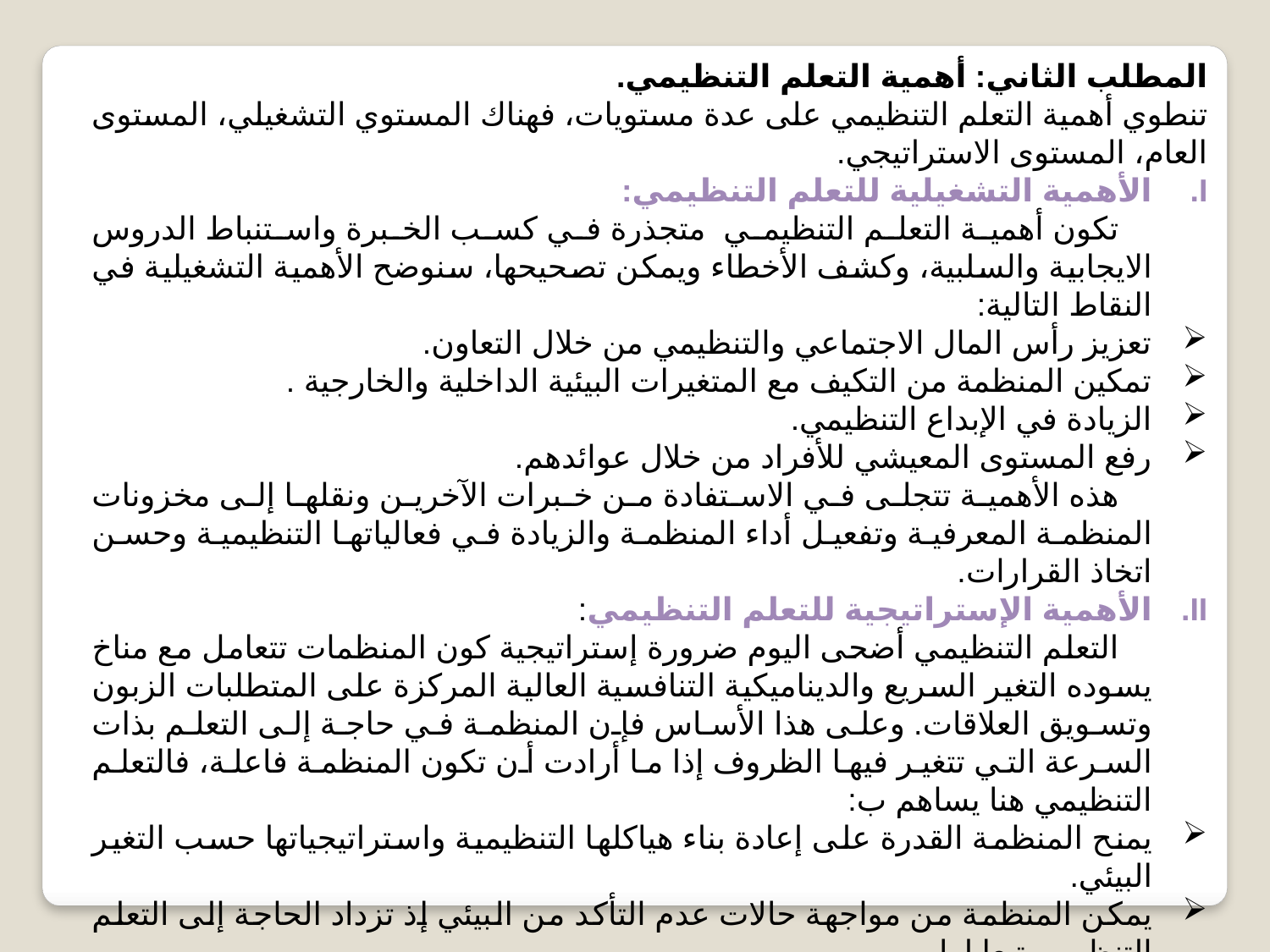

المطلب الثاني: أهمية التعلم التنظيمي.
تنطوي أهمية التعلم التنظيمي على عدة مستويات، فهناك المستوي التشغيلي، المستوى العام، المستوى الاستراتيجي.
الأهمية التشغيلية للتعلم التنظيمي:
          تكون أهمية التعلم التنظيمي  متجذرة في كسب الخبرة واستنباط الدروس الايجابية والسلبية، وكشف الأخطاء ويمكن تصحيحها، سنوضح الأهمية التشغيلية في النقاط التالية:
تعزيز رأس المال الاجتماعي والتنظيمي من خلال التعاون.
تمكين المنظمة من التكيف مع المتغيرات البيئية الداخلية والخارجية .
الزيادة في الإبداع التنظيمي.
رفع المستوى المعيشي للأفراد من خلال عوائدهم.
          هذه الأهمية تتجلى في الاستفادة من خبرات الآخرين ونقلها إلى مخزونات المنظمة المعرفية وتفعيل أداء المنظمة والزيادة في فعالياتها التنظيمية وحسن اتخاذ القرارات.
الأهمية الإستراتيجية للتعلم التنظيمي:
          التعلم التنظيمي أضحى اليوم ضرورة إستراتيجية كون المنظمات تتعامل مع مناخ يسوده التغير السريع والديناميكية التنافسية العالية المركزة على المتطلبات الزبون وتسويق العلاقات. وعلى هذا الأساس فإن المنظمة في حاجة إلى التعلم بذات السرعة التي تتغير فيها الظروف إذا ما أرادت أن تكون المنظمة فاعلة، فالتعلم التنظيمي هنا يساهم ب:
يمنح المنظمة القدرة على إعادة بناء هياكلها التنظيمية واستراتيجياتها حسب التغير البيئي.
يمكن المنظمة من مواجهة حالات عدم التأكد من البيئي إذ تزداد الحاجة إلى التعلم التنظيمي تبعا لها.
يشكل التعلم التنظيمي نقطة انطلاق لصياغة الرؤية الإستراتيجية للمنظمة فهو يعد قدرة جوهرية لها فعل استراتيجي.